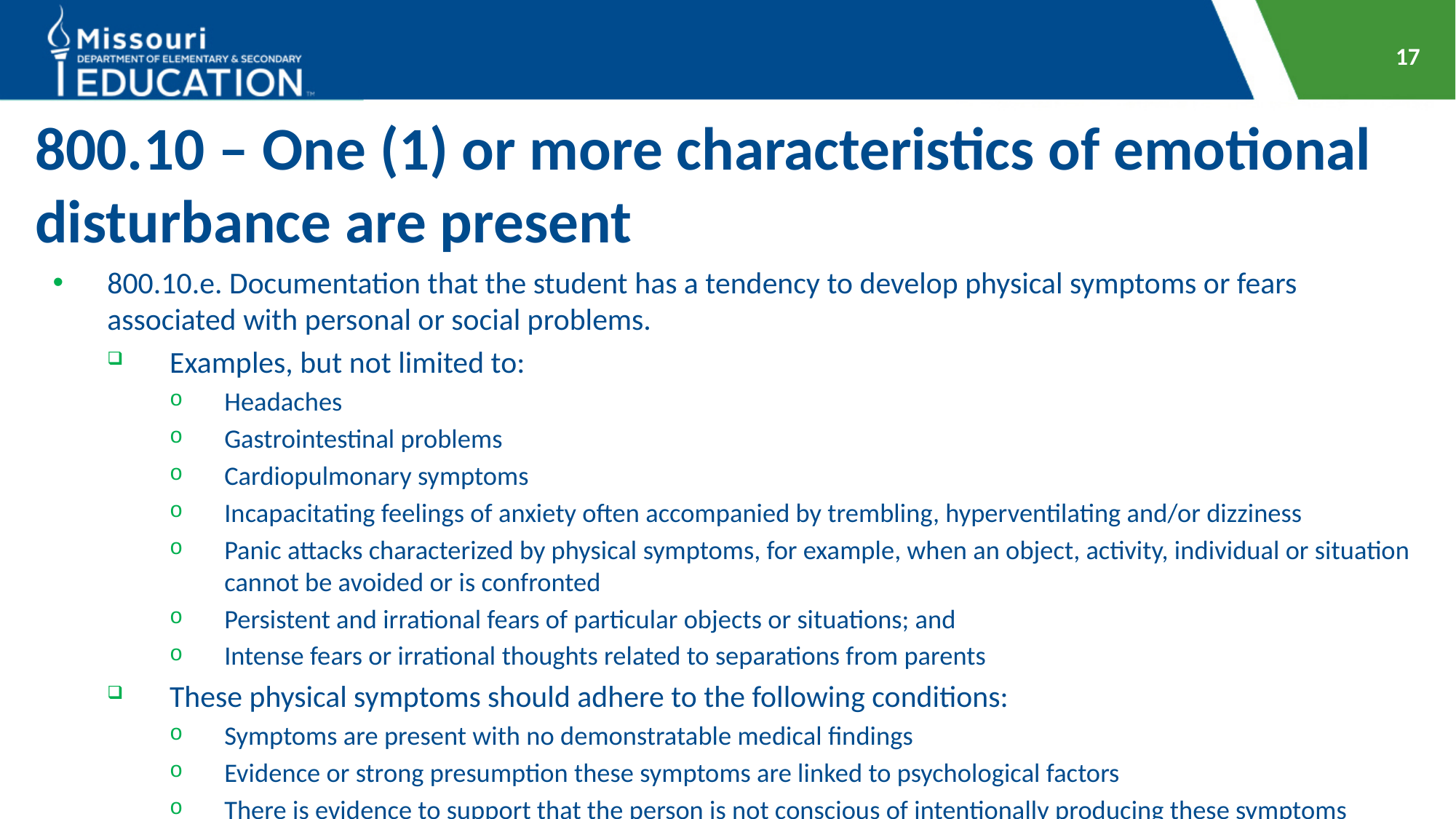

17
# 800.10 – One (1) or more characteristics of emotional disturbance are present
800.10.e. Documentation that the student has a tendency to develop physical symptoms or fears associated with personal or social problems.
Examples, but not limited to:
Headaches
Gastrointestinal problems
Cardiopulmonary symptoms
Incapacitating feelings of anxiety often accompanied by trembling, hyperventilating and/or dizziness
Panic attacks characterized by physical symptoms, for example, when an object, activity, individual or situation cannot be avoided or is confronted
Persistent and irrational fears of particular objects or situations; and
Intense fears or irrational thoughts related to separations from parents
These physical symptoms should adhere to the following conditions:
Symptoms are present with no demonstratable medical findings
Evidence or strong presumption these symptoms are linked to psychological factors
There is evidence to support that the person is not conscious of intentionally producing these symptoms